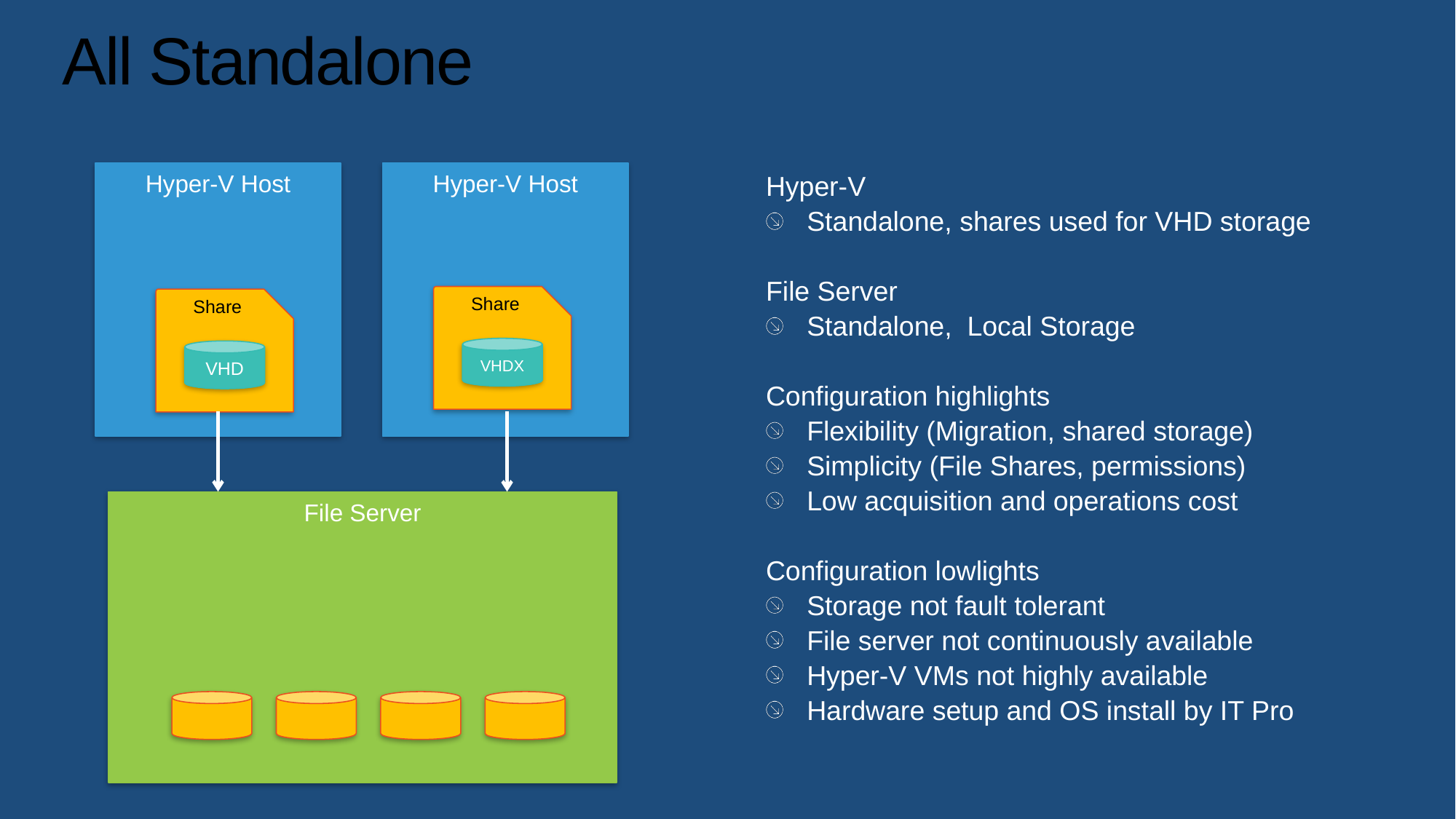

# All Standalone
Hyper-V Host
Hyper-V Host
Hyper-V
Standalone, shares used for VHD storage

File Server
Standalone,  Local Storage

Configuration highlights
Flexibility (Migration, shared storage)
Simplicity (File Shares, permissions)
Low acquisition and operations cost

Configuration lowlights
Storage not fault tolerant
File server not continuously available
Hyper-V VMs not highly available
Hardware setup and OS install by IT Pro

Share
Share
VHDX
VHD
File Server